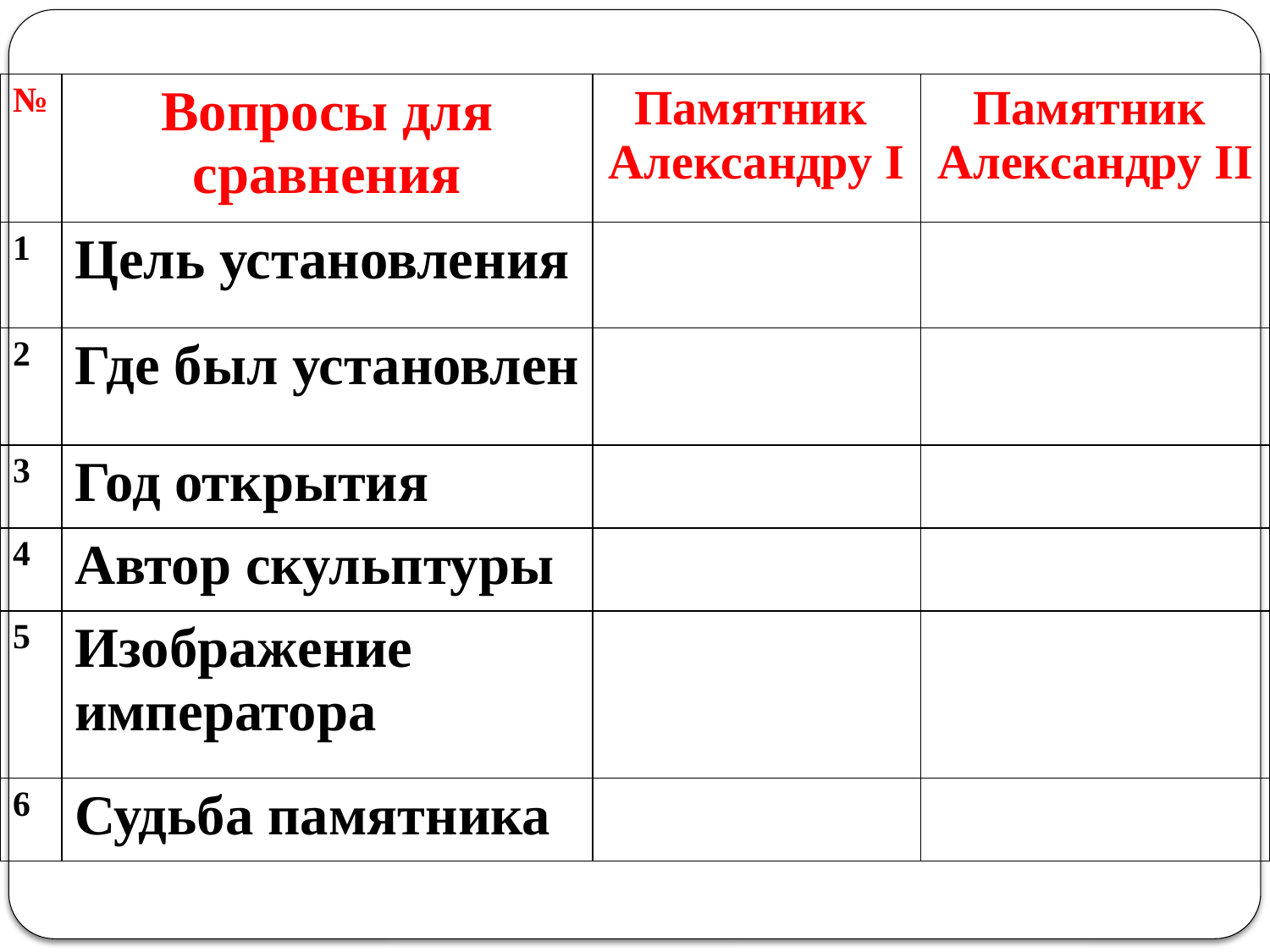

| № | Вопросы для сравнения | Памятник Александру I | Памятник Александру II |
| --- | --- | --- | --- |
| 1 | Цель установления |  |  |
| 2 | Где был установлен |  |  |
| 3 | Год открытия |  |  |
| 4 | Автор скульптуры |  |  |
| 5 | Изображение императора |  |  |
| 6 | Судьба памятника |  |  |